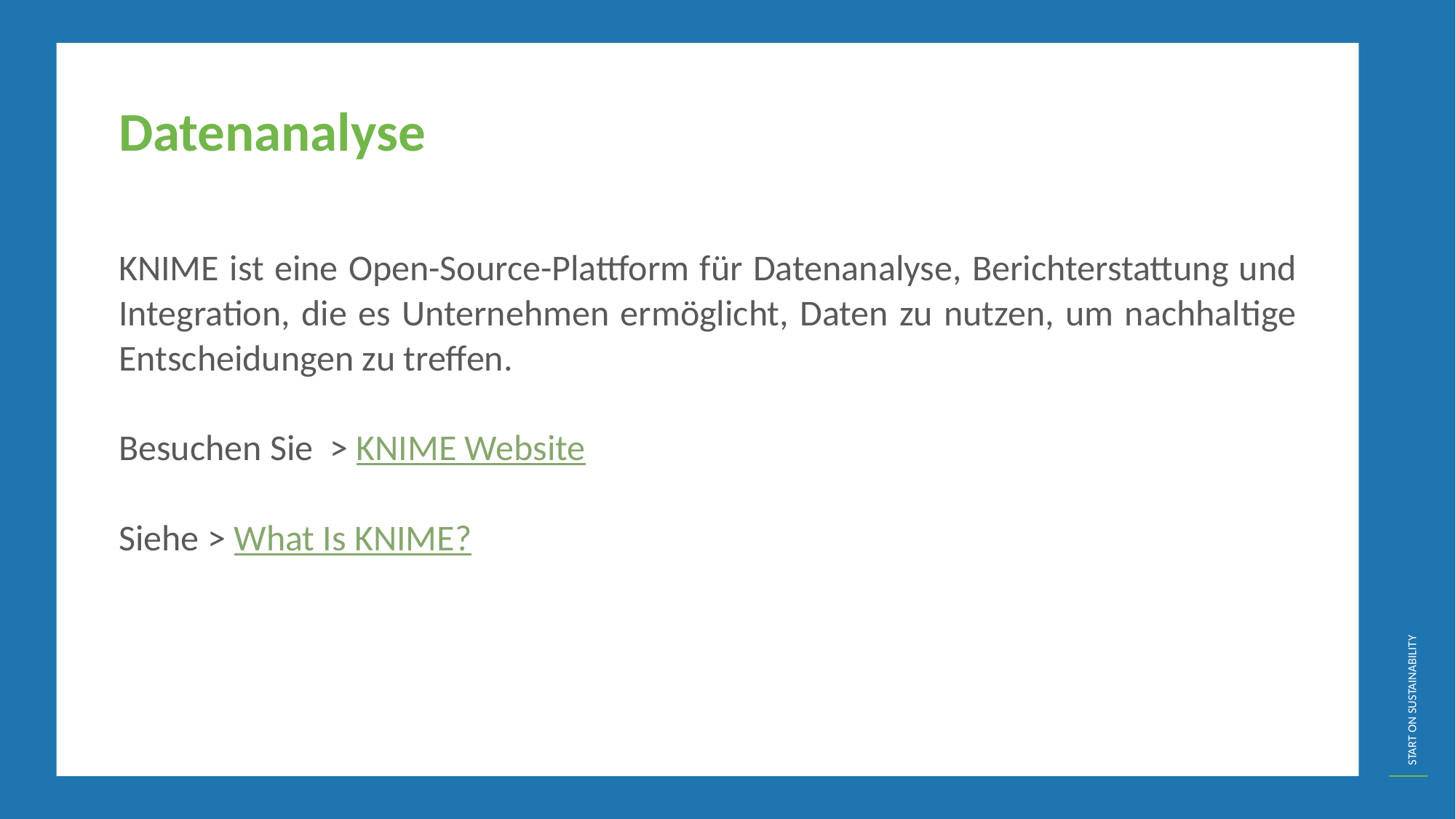

Datenanalyse
KNIME ist eine Open-Source-Plattform für Datenanalyse, Berichterstattung und Integration, die es Unternehmen ermöglicht, Daten zu nutzen, um nachhaltige Entscheidungen zu treffen.

Besuchen Sie  > KNIME Website

Siehe > What Is KNIME?